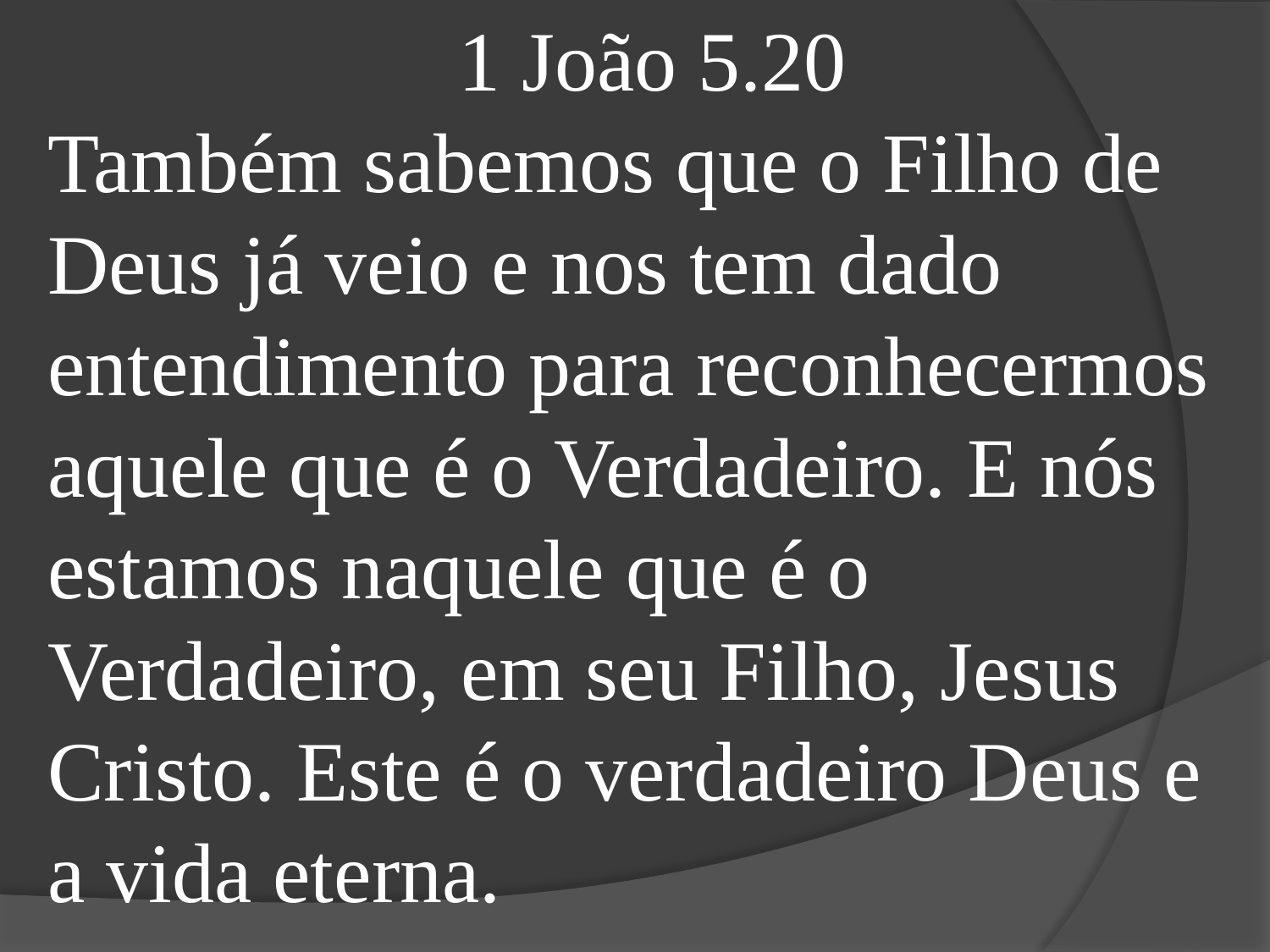

1 João 5.20
Também sabemos que o Filho de Deus já veio e nos tem dado entendimento para reconhecermos aquele que é o Verdadeiro. E nós estamos naquele que é o Verdadeiro, em seu Filho, Jesus Cristo. Este é o verdadeiro Deus e a vida eterna.